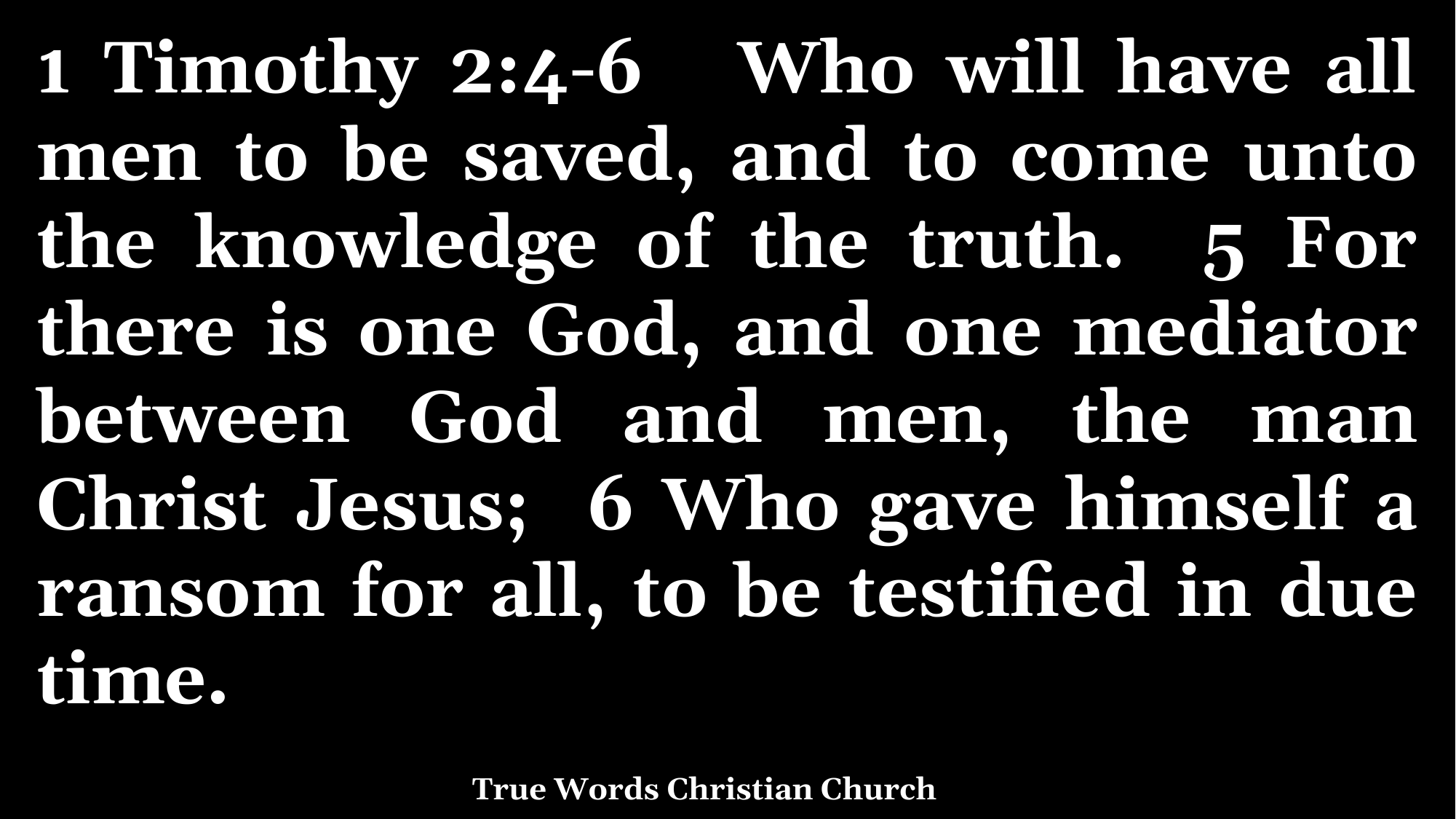

1 Timothy 2:4-6   Who will have all men to be saved, and to come unto the knowledge of the truth.  5 For there is one God, and one mediator between God and men, the man Christ Jesus;  6 Who gave himself a ransom for all, to be testified in due time.
True Words Christian Church